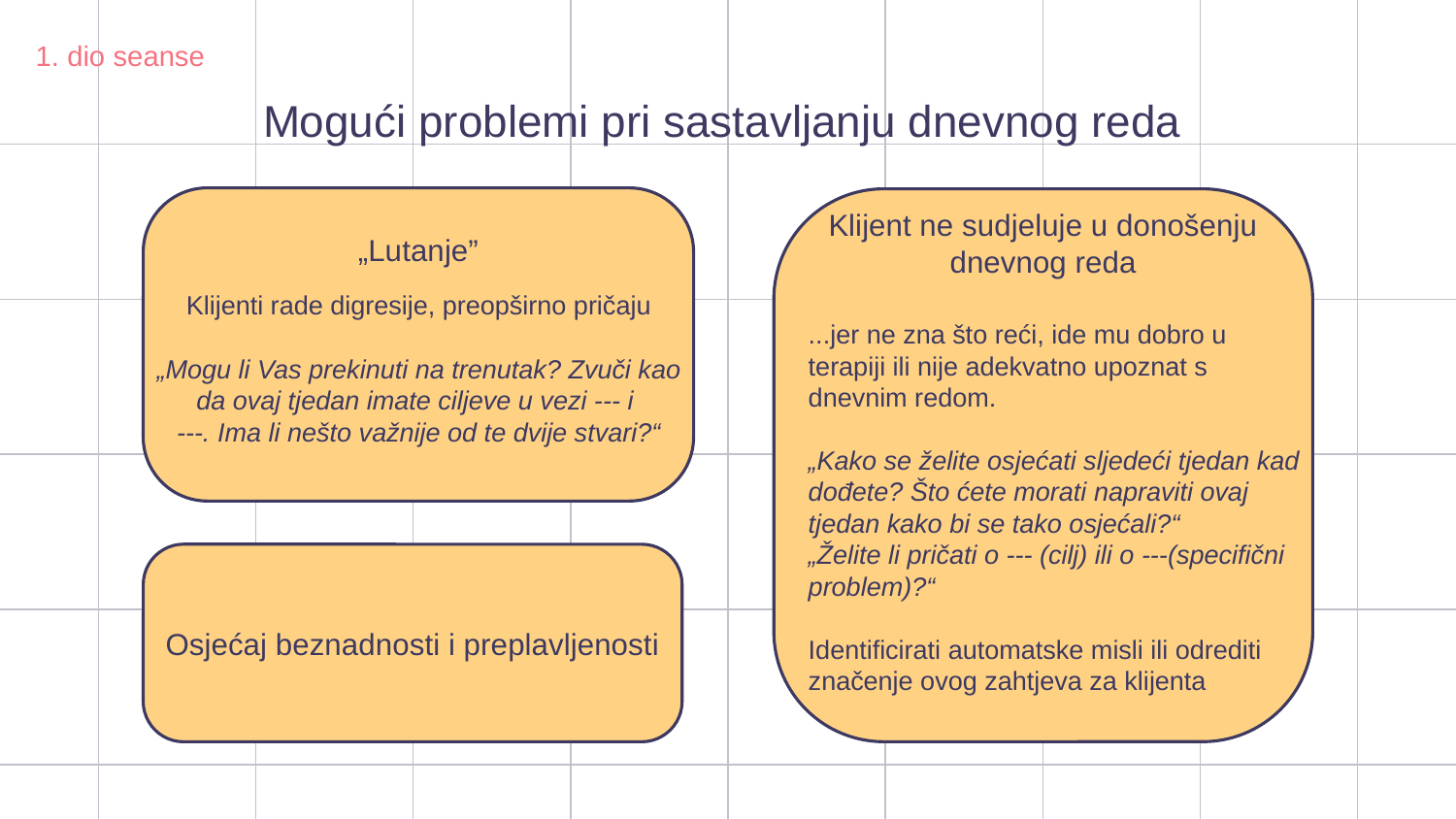

1. dio seanse
# Mogući problemi pri sastavljanju dnevnog reda

„Lutanje”

Klijenti rade digresije, preopširno pričaju

„Mogu li Vas prekinuti na trenutak? Zvuči kao da ovaj tjedan imate ciljeve u vezi --- i
---. Ima li nešto važnije od te dvije stvari?“

Klijent ne sudjeluje u donošenju dnevnog reda
...jer ne zna što reći, ide mu dobro u terapiji ili nije adekvatno upoznat s dnevnim redom.

„Kako se želite osjećati sljedeći tjedan kad dođete? Što ćete morati napraviti ovaj tjedan kako bi se tako osjećali?“
„Želite li pričati o --- (cilj) ili o ---(specifični problem)?“

Identificirati automatske misli ili odrediti značenje ovog zahtjeva za klijenta

Osjećaj beznadnosti i preplavljenosti